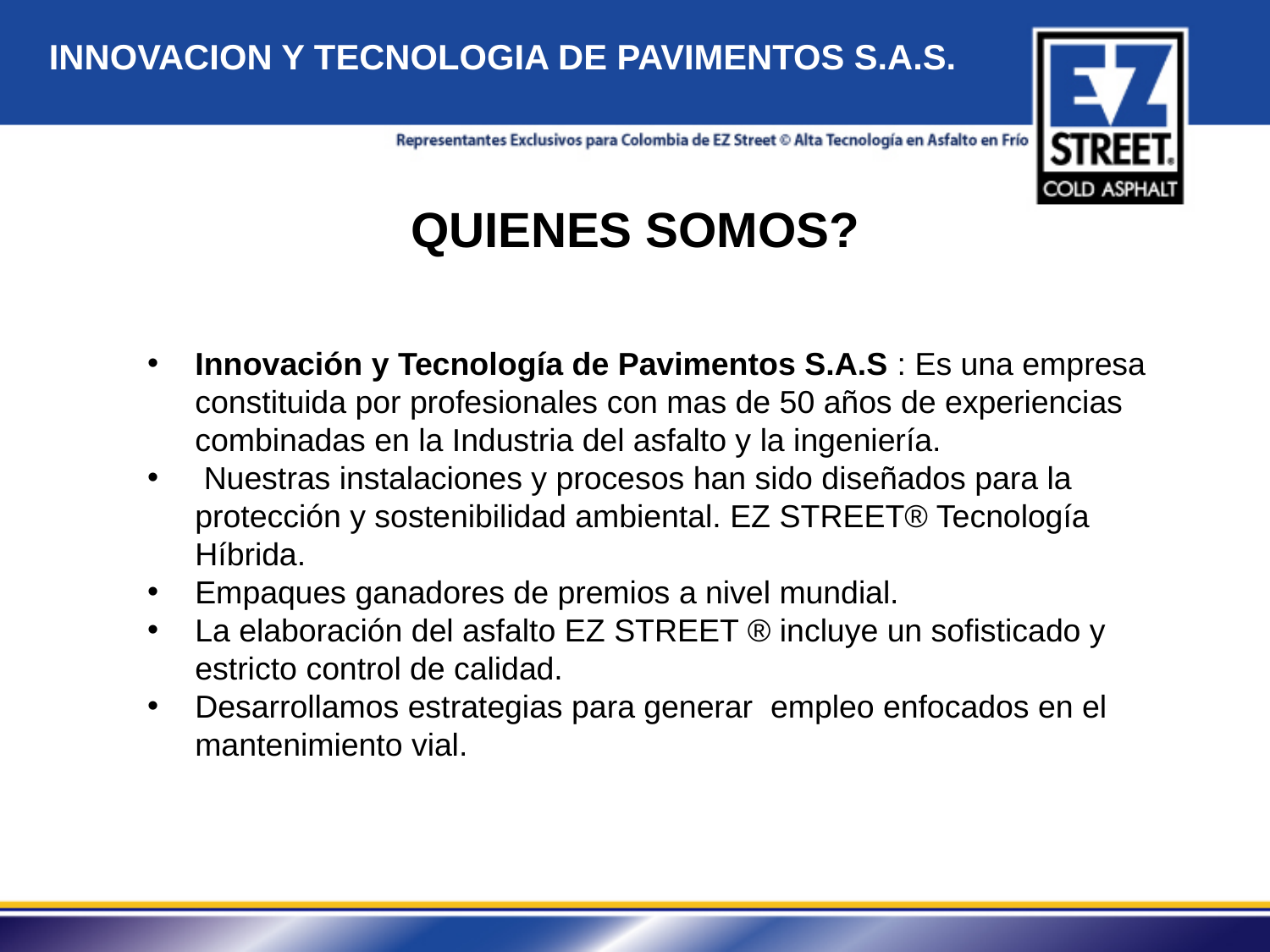

INNOVACION Y TECNOLOGIA DE PAVIMENTOS S.A.S.
QUIENES SOMOS?
Innovación y Tecnología de Pavimentos S.A.S : Es una empresa constituida por profesionales con mas de 50 años de experiencias combinadas en la Industria del asfalto y la ingeniería.
 Nuestras instalaciones y procesos han sido diseñados para la protección y sostenibilidad ambiental. EZ STREET® Tecnología Híbrida.
Empaques ganadores de premios a nivel mundial.
La elaboración del asfalto EZ STREET ® incluye un sofisticado y estricto control de calidad.
Desarrollamos estrategias para generar  empleo enfocados en el mantenimiento vial.